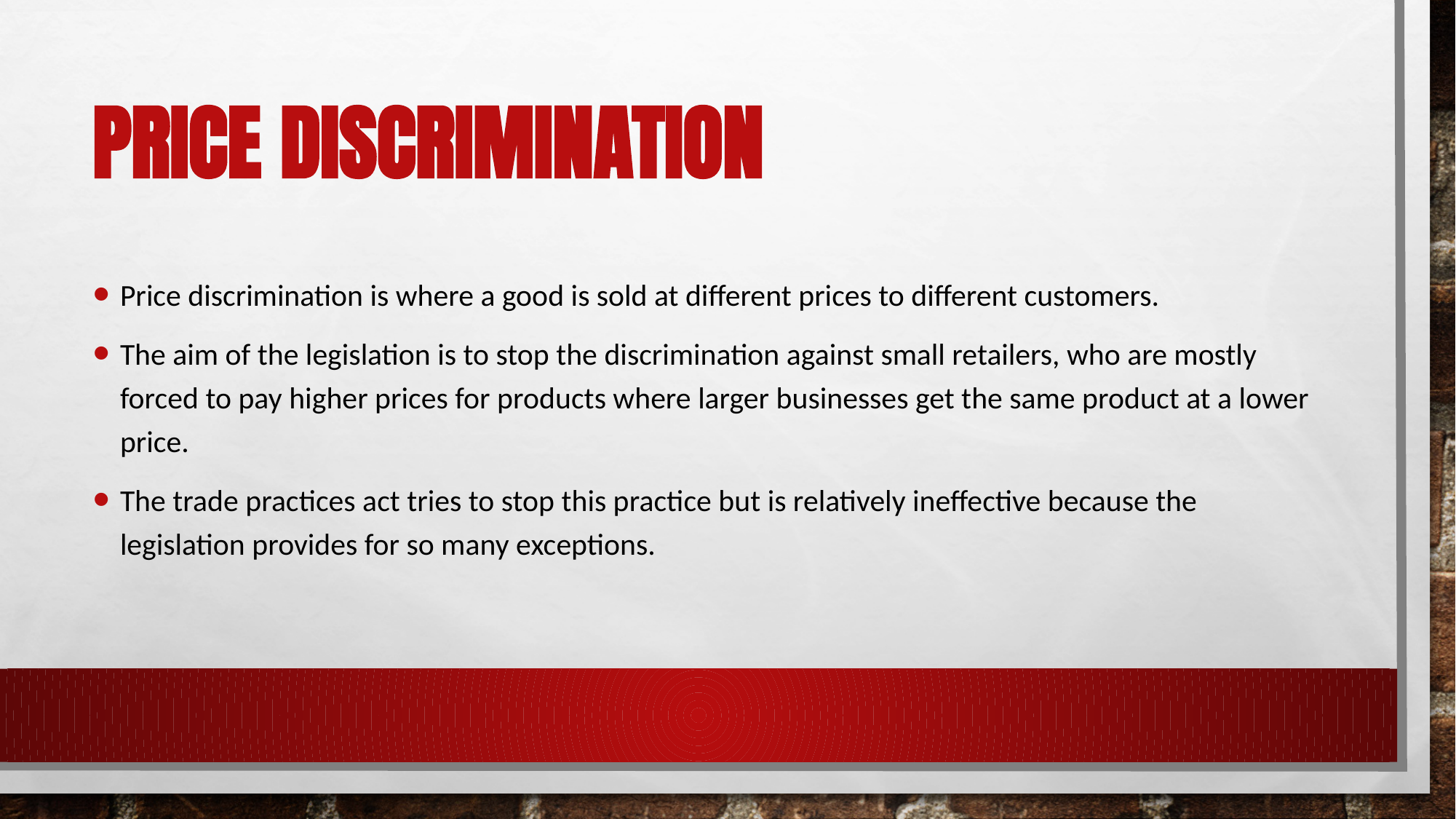

# Price discrimination
Price discrimination is where a good is sold at different prices to different customers.
The aim of the legislation is to stop the discrimination against small retailers, who are mostly forced to pay higher prices for products where larger businesses get the same product at a lower price.
The trade practices act tries to stop this practice but is relatively ineffective because the legislation provides for so many exceptions.